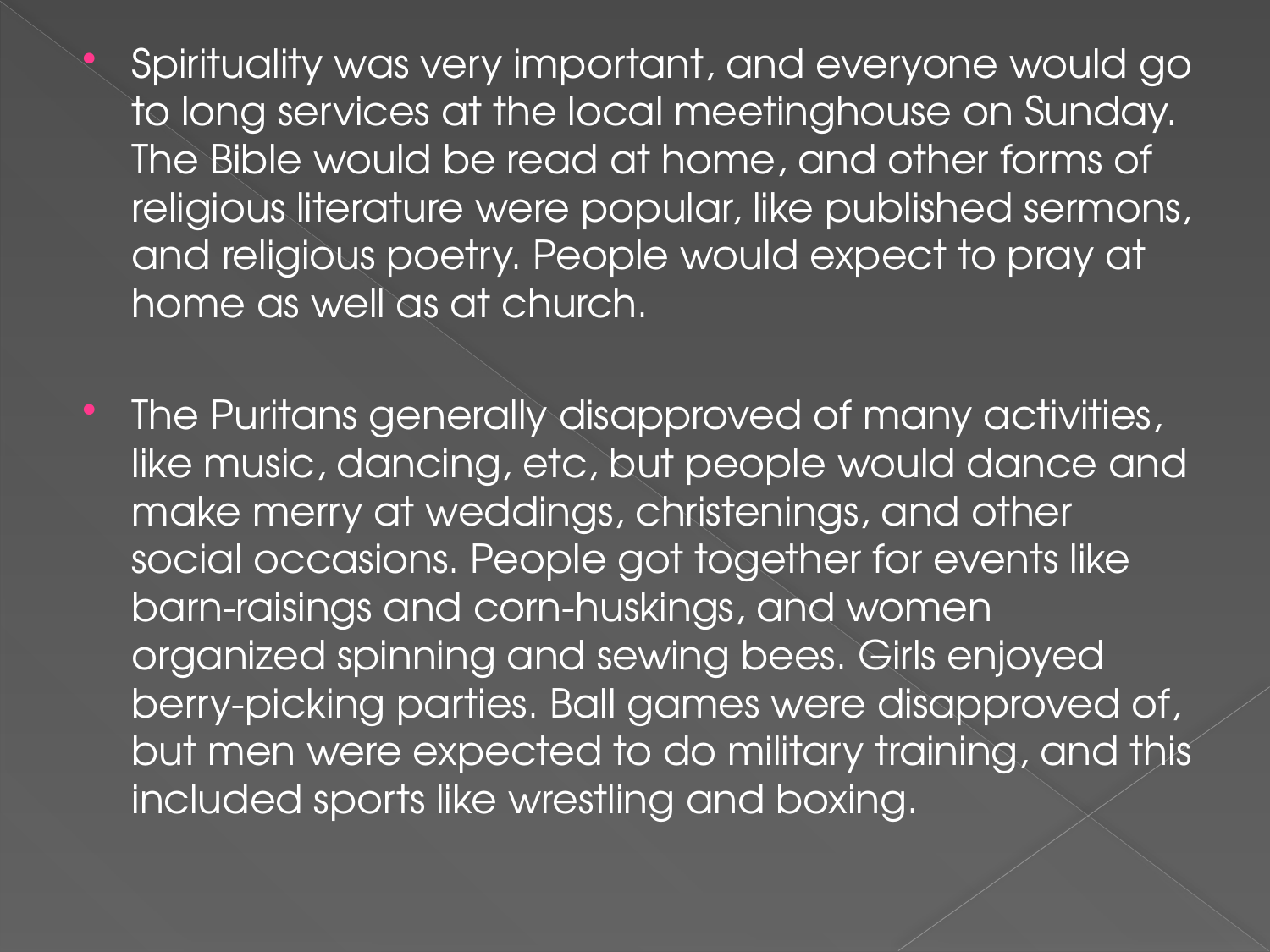

Spirituality was very important, and everyone would go to long services at the local meetinghouse on Sunday. The Bible would be read at home, and other forms of religious literature were popular, like published sermons, and religious poetry. People would expect to pray at home as well as at church.

The Puritans generally disapproved of many activities, like music, dancing, etc, but people would dance and make merry at weddings, christenings, and other social occasions. People got together for events like barn-raisings and corn-huskings, and women organized spinning and sewing bees. Girls enjoyed berry-picking parties. Ball games were disapproved of, but men were expected to do military training, and this included sports like wrestling and boxing.